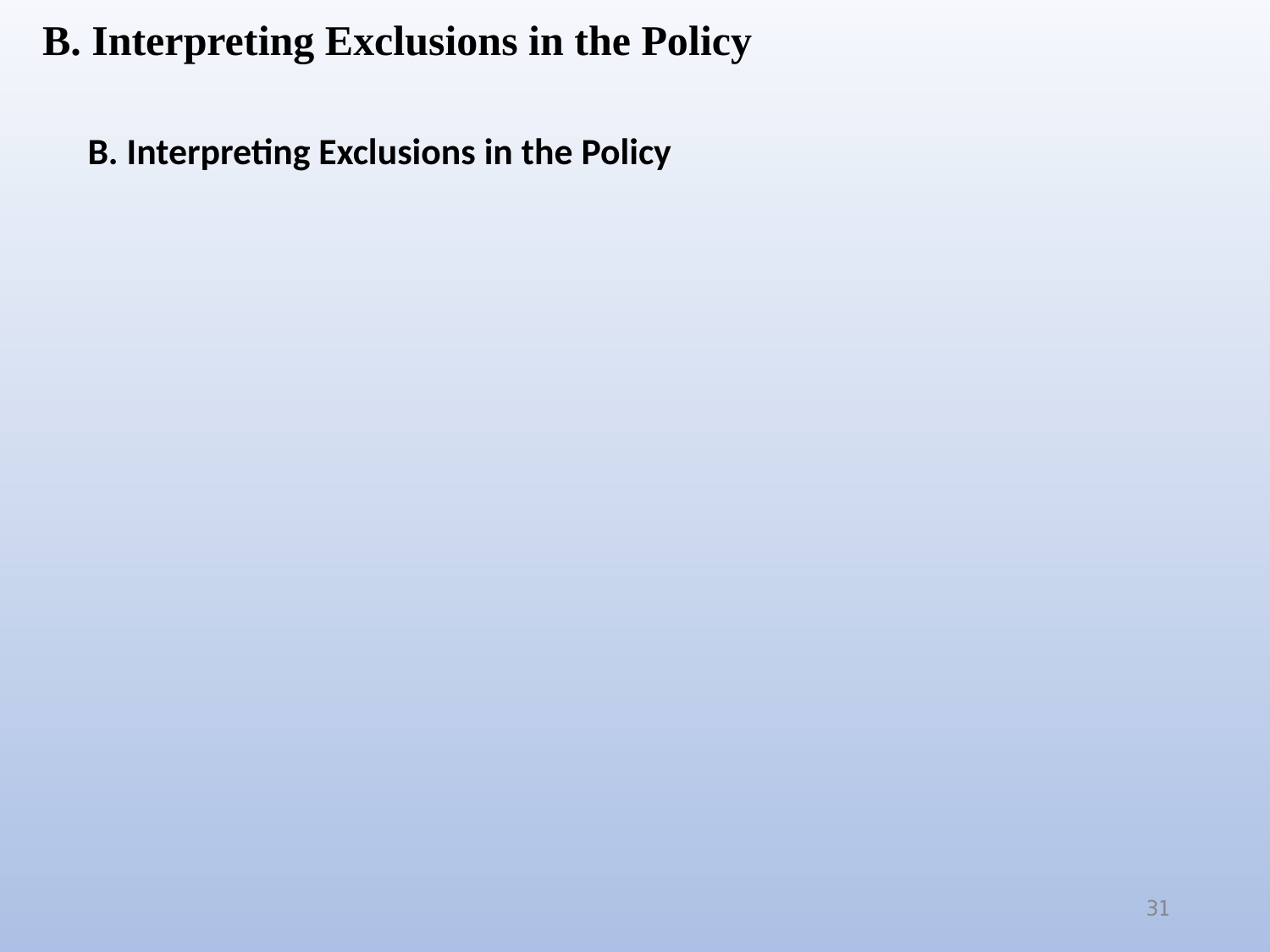

B. Interpreting Exclusions in the Policy
B. Interpreting Exclusions in the Policy
31